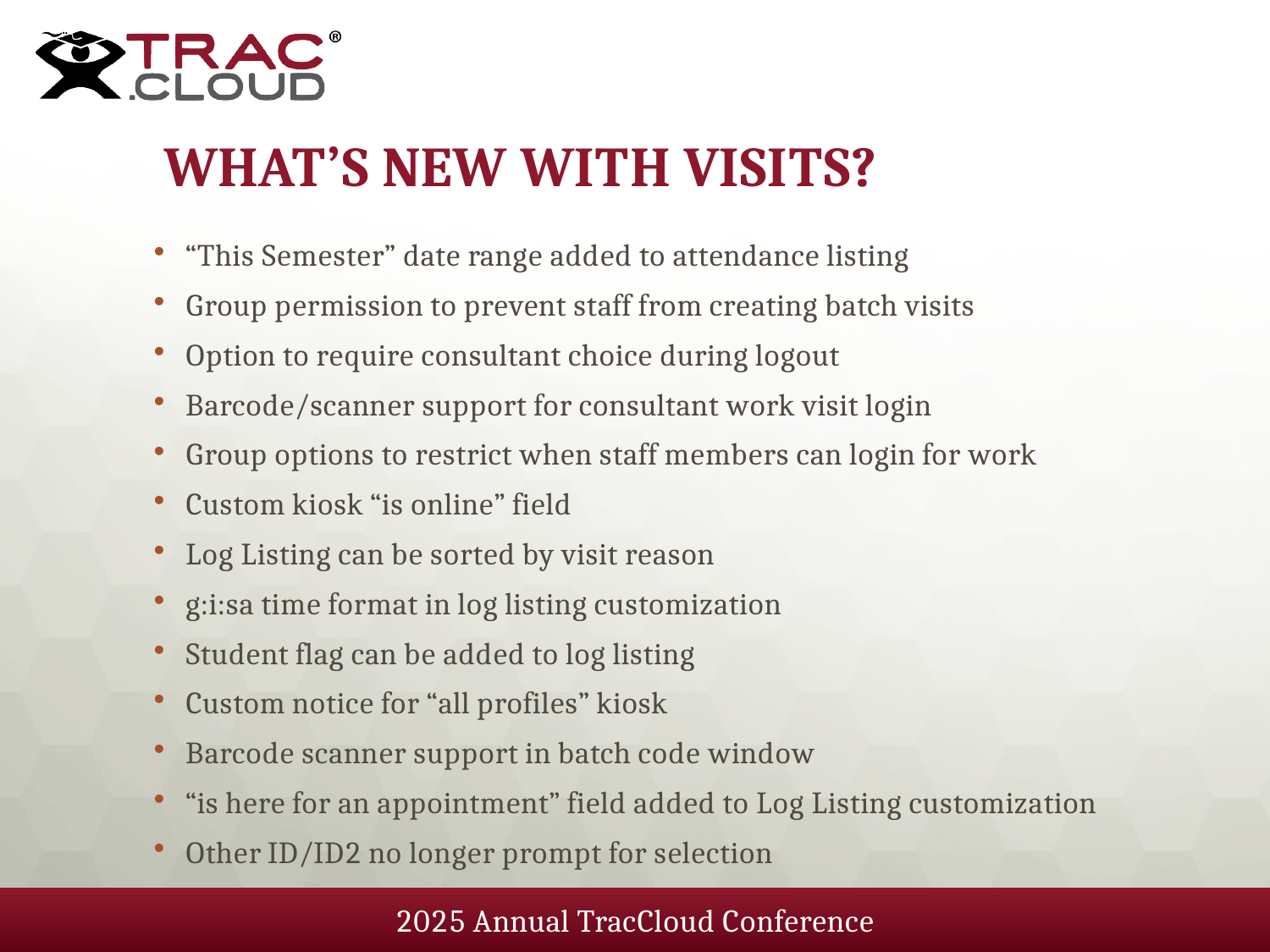

# What’s New With Visits?
“This Semester” date range added to attendance listing
Group permission to prevent staff from creating batch visits
Option to require consultant choice during logout
Barcode/scanner support for consultant work visit login
Group options to restrict when staff members can login for work
Custom kiosk “is online” field
Log Listing can be sorted by visit reason
g:i:sa time format in log listing customization
Student flag can be added to log listing
Custom notice for “all profiles” kiosk
Barcode scanner support in batch code window
“is here for an appointment” field added to Log Listing customization
Other ID/ID2 no longer prompt for selection